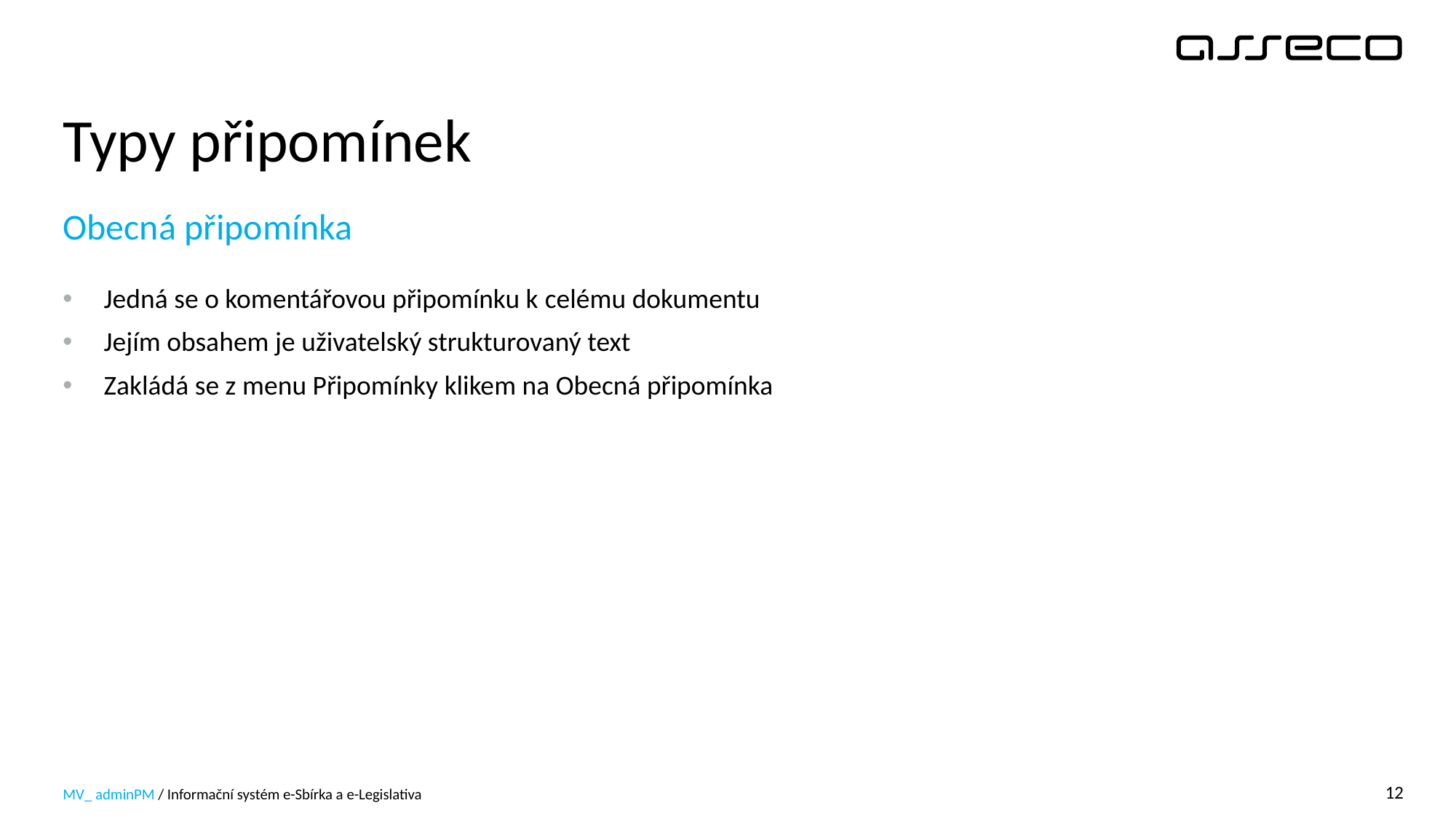

# Typy připomínek
Obecná připomínka
Jedná se o komentářovou připomínku k celému dokumentu
Jejím obsahem je uživatelský strukturovaný text
Zakládá se z menu Připomínky klikem na Obecná připomínka

MV_ adminPM / Informační systém e-Sbírka a e-Legislativa
12